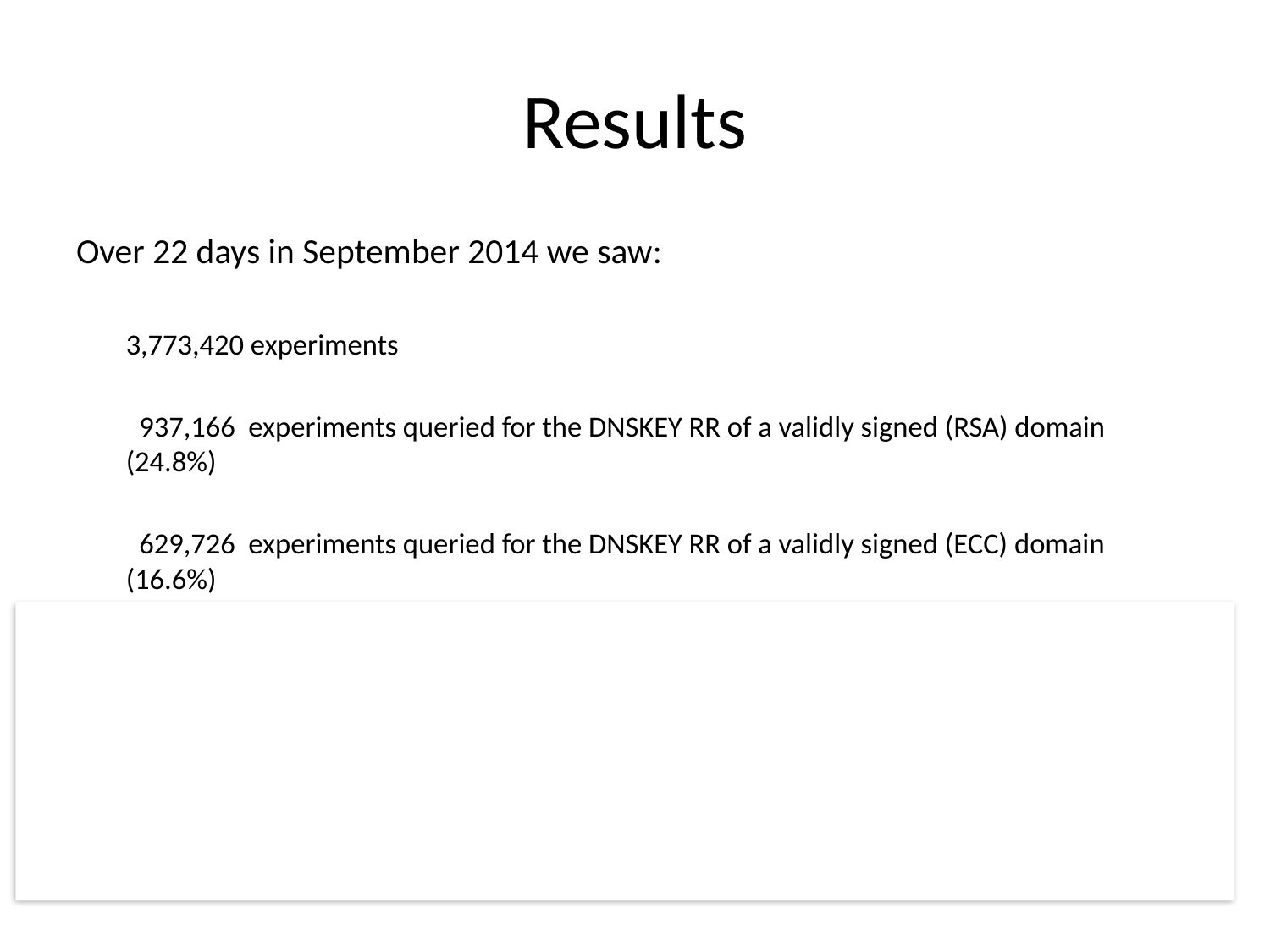

# Results
Over 22 days in September 2014 we saw:

3,773,420 experiments

  937,166  experiments queried for the DNSKEY RR of a validly signed (RSA) domain (24.8%)

  629,726  experiments queried for the DNSKEY RR of a validly signed (ECC) domain (16.6%)

If we assume that the DNSKEY query indicates that the resolver “recognises” the protocol, then it appears that there is a fall by 8.2% in validation when using the ECC protocol

1 in 3 RSA experiments that fetched the DNSKEY did not fetch the ECC DNSKEY